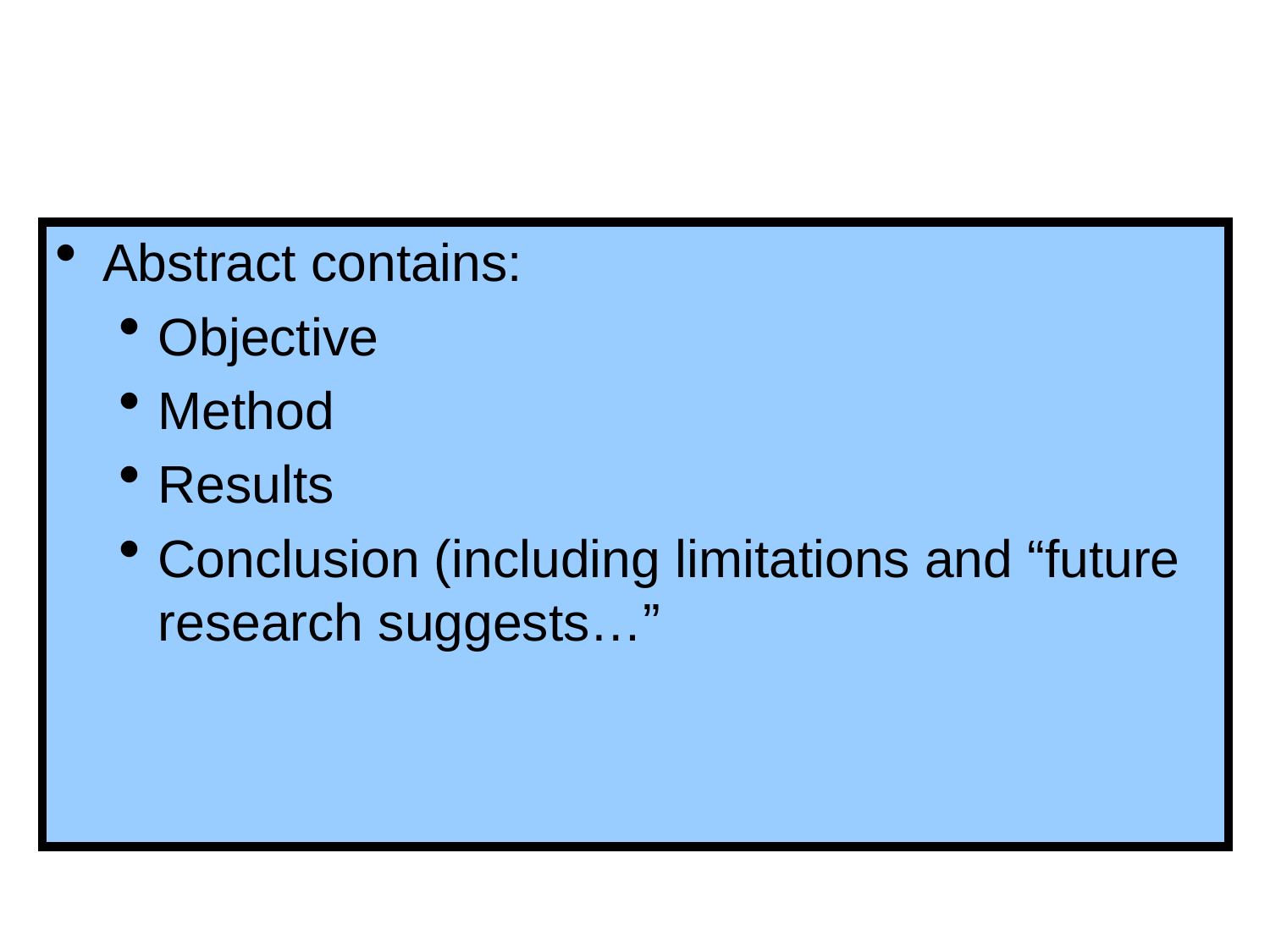

#
Abstract contains:
Objective
Method
Results
Conclusion (including limitations and “future research suggests…”